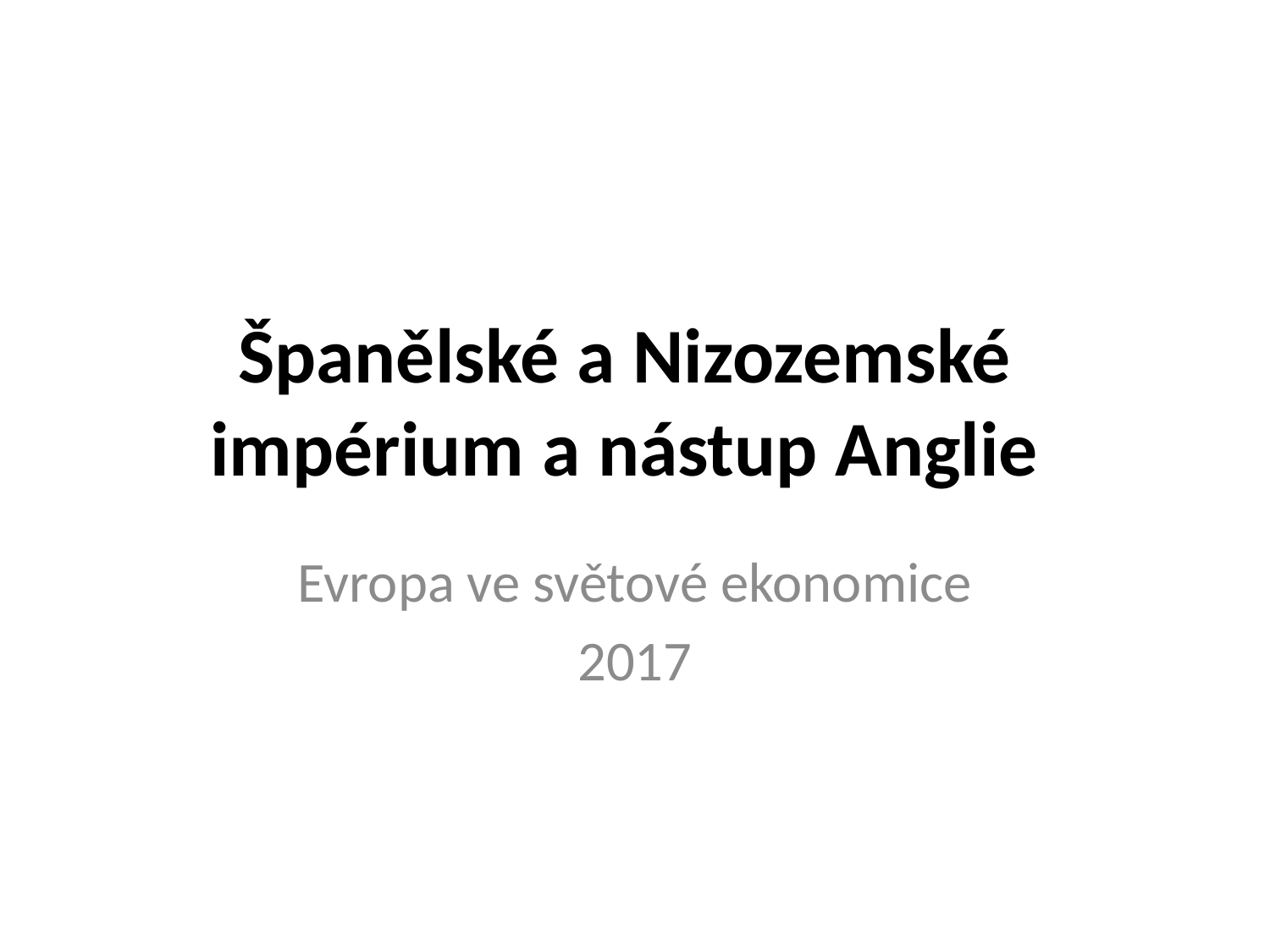

# Španělské a Nizozemské impérium a nástup Anglie
Evropa ve světové ekonomice
2017